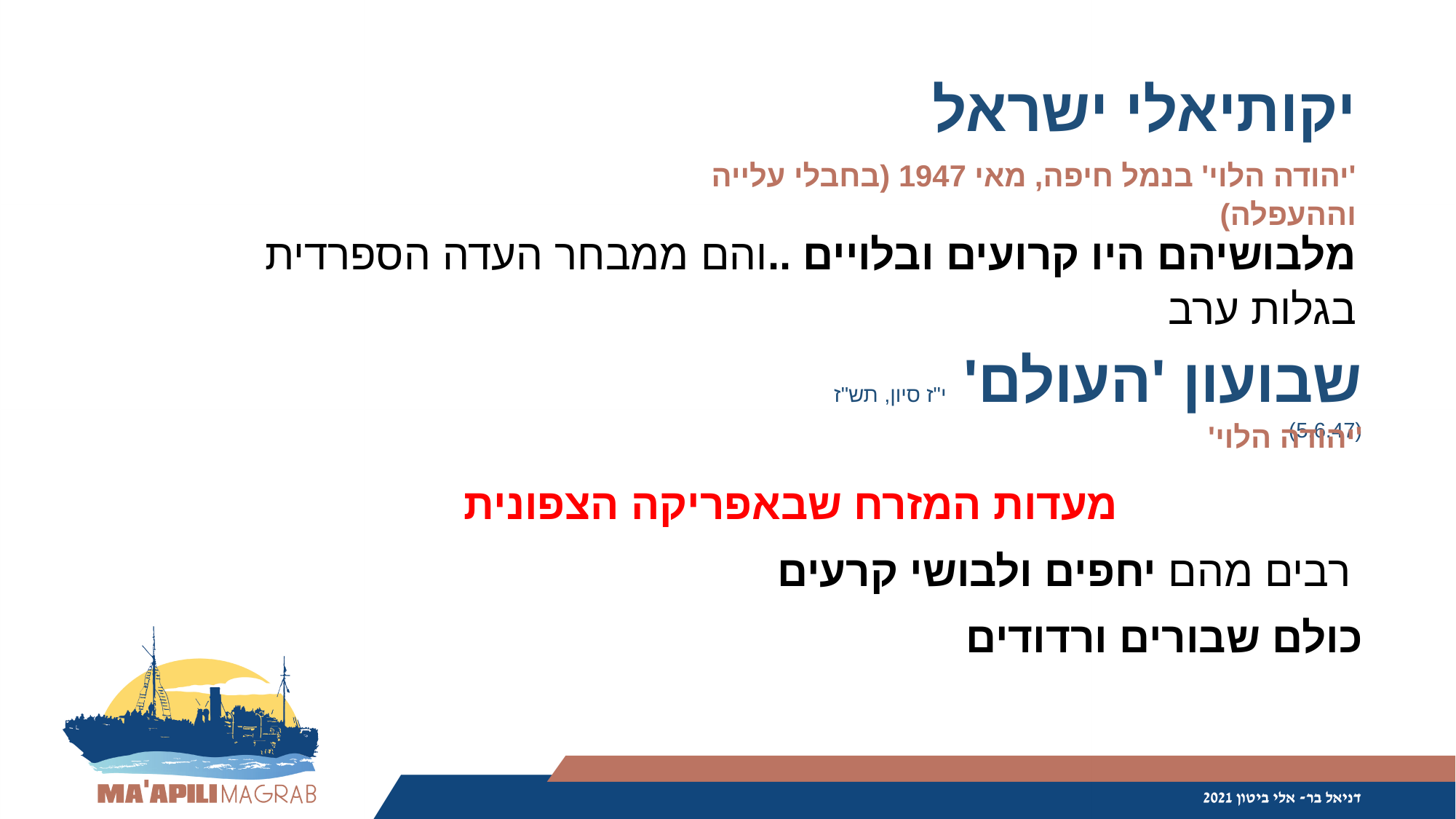

יקותיאלי ישראל
'יהודה הלוי' בנמל חיפה, מאי 1947 (בחבלי עלייה וההעפלה)
מלבושיהם היו קרועים ובלויים ..והם ממבחר העדה הספרדית בגלות ערב
שבועון 'העולם' י"ז סיון, תש"ז (5.6.47)
'יהודה הלוי'
מעדות המזרח שבאפריקה הצפונית
רבים מהם יחפים ולבושי קרעים
                                   כולם שבורים ורדודים